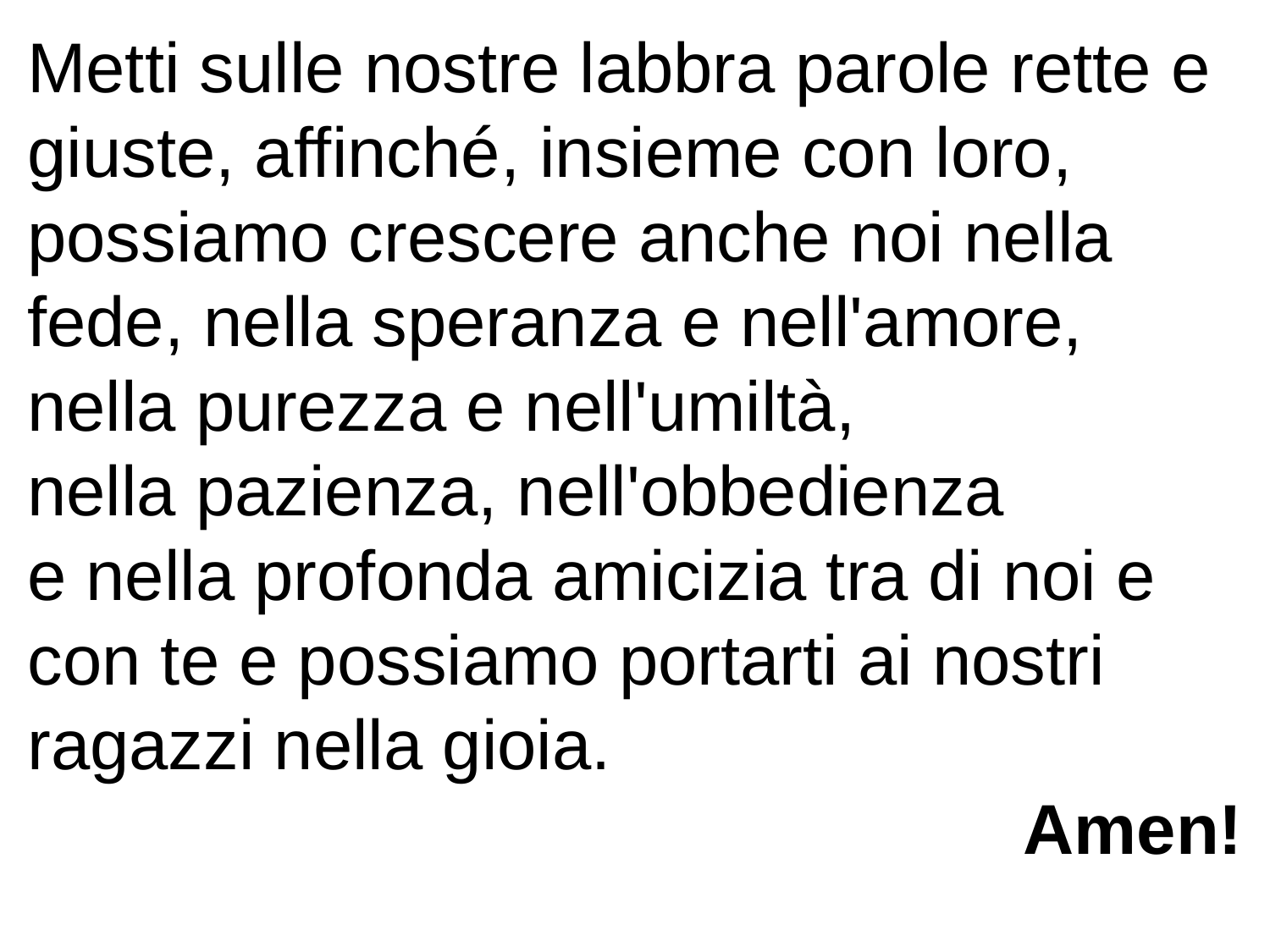

Metti sulle nostre labbra parole rette e giuste, affinché, insieme con loro, possiamo crescere anche noi nella fede, nella speranza e nell'amore,
nella purezza e nell'umiltà,
nella pazienza, nell'obbedienza
e nella profonda amicizia tra di noi e con te e possiamo portarti ai nostri ragazzi nella gioia.
Amen!